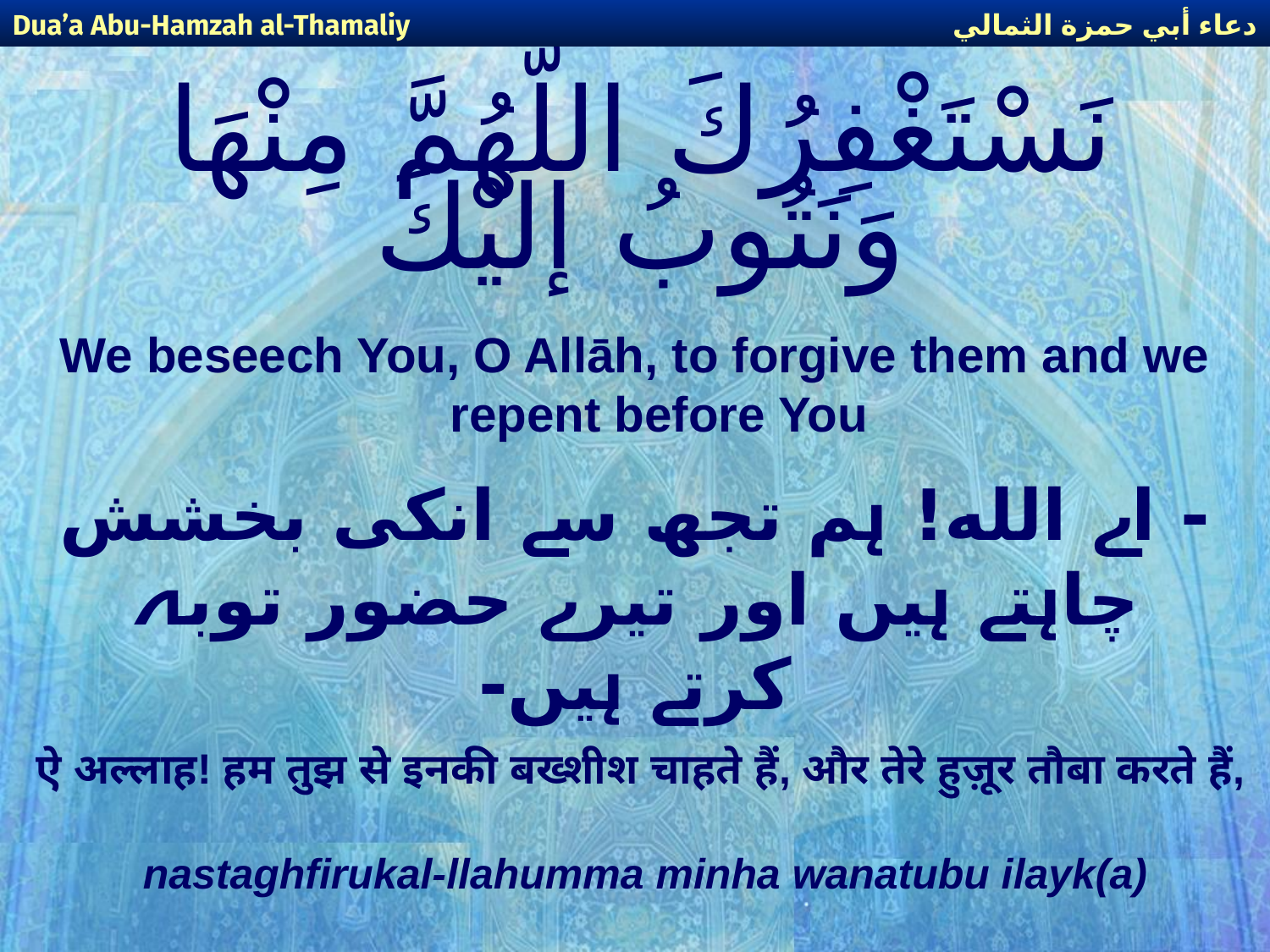

دعاء أبي حمزة الثمالي
Dua’a Abu-Hamzah al-Thamaliy
# نَسْتَغْفِرُكَ اللّهُمَّ مِنْهَا وَنَتُوبُ إلَيْكَ
We beseech You, O Allāh, to forgive them and we repent before You
- اے الله! ہم تجھ سے انکی بخشش چاہتے ہیں اور تیرے حضور توبہ کرتے ہیں-
ऐ अल्लाह! हम तुझ से इनकी बख्शीश चाहते हैं, और तेरे हुज़ूर तौबा करते हैं,
nastaghfirukal-llahumma minha wanatubu ilayk(a)